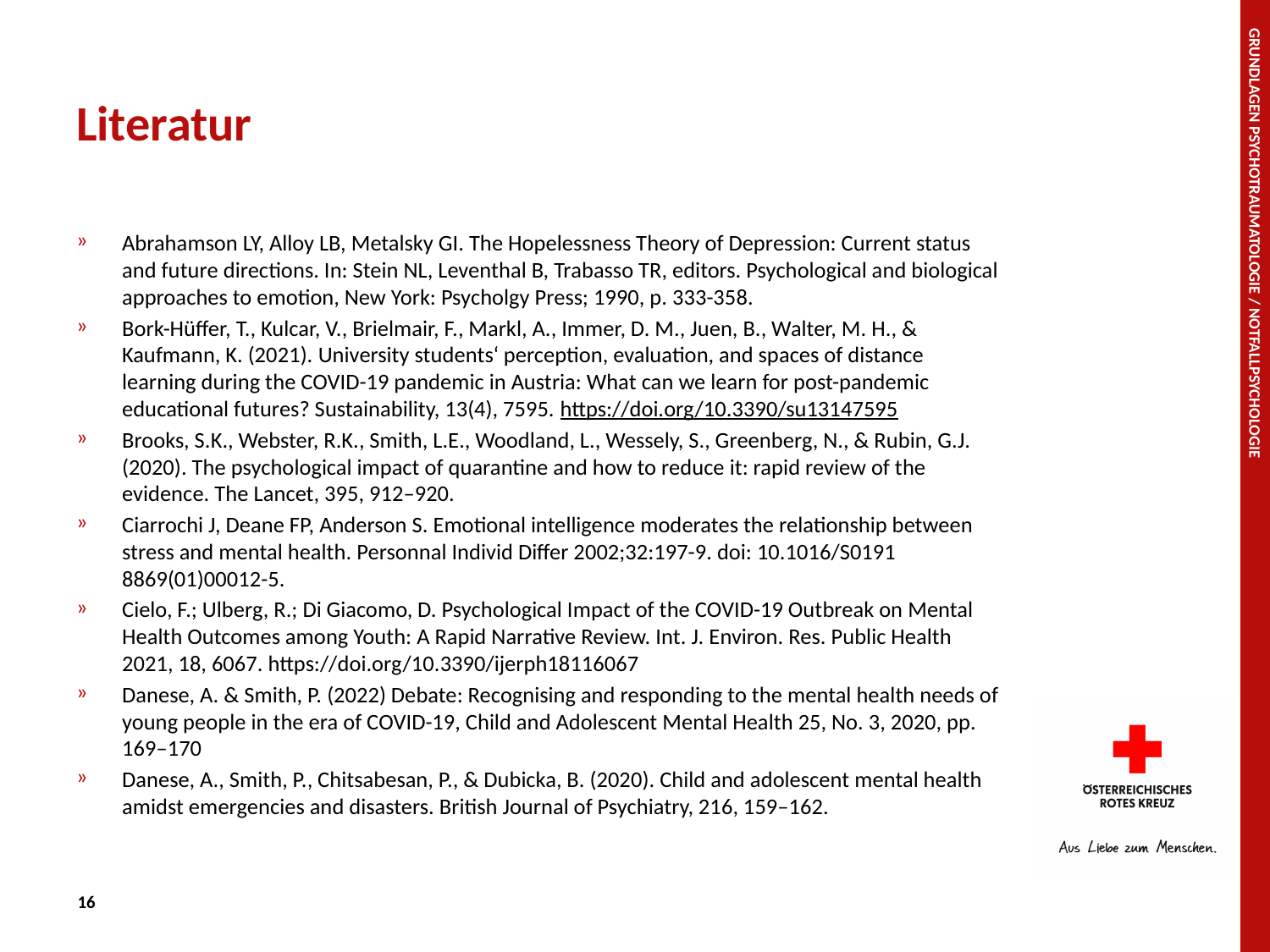

# Literatur
Abrahamson LY, Alloy LB, Metalsky GI. The Hopelessness Theory of Depression: Current status and future directions. In: Stein NL, Leventhal B, Trabasso TR, editors. Psychological and biological approaches to emotion, New York: Psycholgy Press; 1990, p. 333-358.
Bork-Hüffer, T., Kulcar, V., Brielmair, F., Markl, A., Immer, D. M., Juen, B., Walter, M. H., & Kaufmann, K. (2021). University students‘ perception, evaluation, and spaces of distance learning during the COVID-19 pandemic in Austria: What can we learn for post-pandemic educational futures? Sustainability, 13(4), 7595. https://doi.org/10.3390/su13147595
Brooks, S.K., Webster, R.K., Smith, L.E., Woodland, L., Wessely, S., Greenberg, N., & Rubin, G.J. (2020). The psychological impact of quarantine and how to reduce it: rapid review of the evidence. The Lancet, 395, 912–920.
Ciarrochi J, Deane FP, Anderson S. Emotional intelligence moderates the relationship between stress and mental health. Personnal Individ Differ 2002;32:197-9. doi: 10.1016/S0191 8869(01)00012-5.
Cielo, F.; Ulberg, R.; Di Giacomo, D. Psychological Impact of the COVID-19 Outbreak on Mental Health Outcomes among Youth: A Rapid Narrative Review. Int. J. Environ. Res. Public Health 2021, 18, 6067. https://doi.org/10.3390/ijerph18116067
Danese, A. & Smith, P. (2022) Debate: Recognising and responding to the mental health needs of young people in the era of COVID-19, Child and Adolescent Mental Health 25, No. 3, 2020, pp. 169–170
Danese, A., Smith, P., Chitsabesan, P., & Dubicka, B. (2020). Child and adolescent mental health amidst emergencies and disasters. British Journal of Psychiatry, 216, 159–162.

Grundlagen Psychotraumatologie / Notfallpsychologie